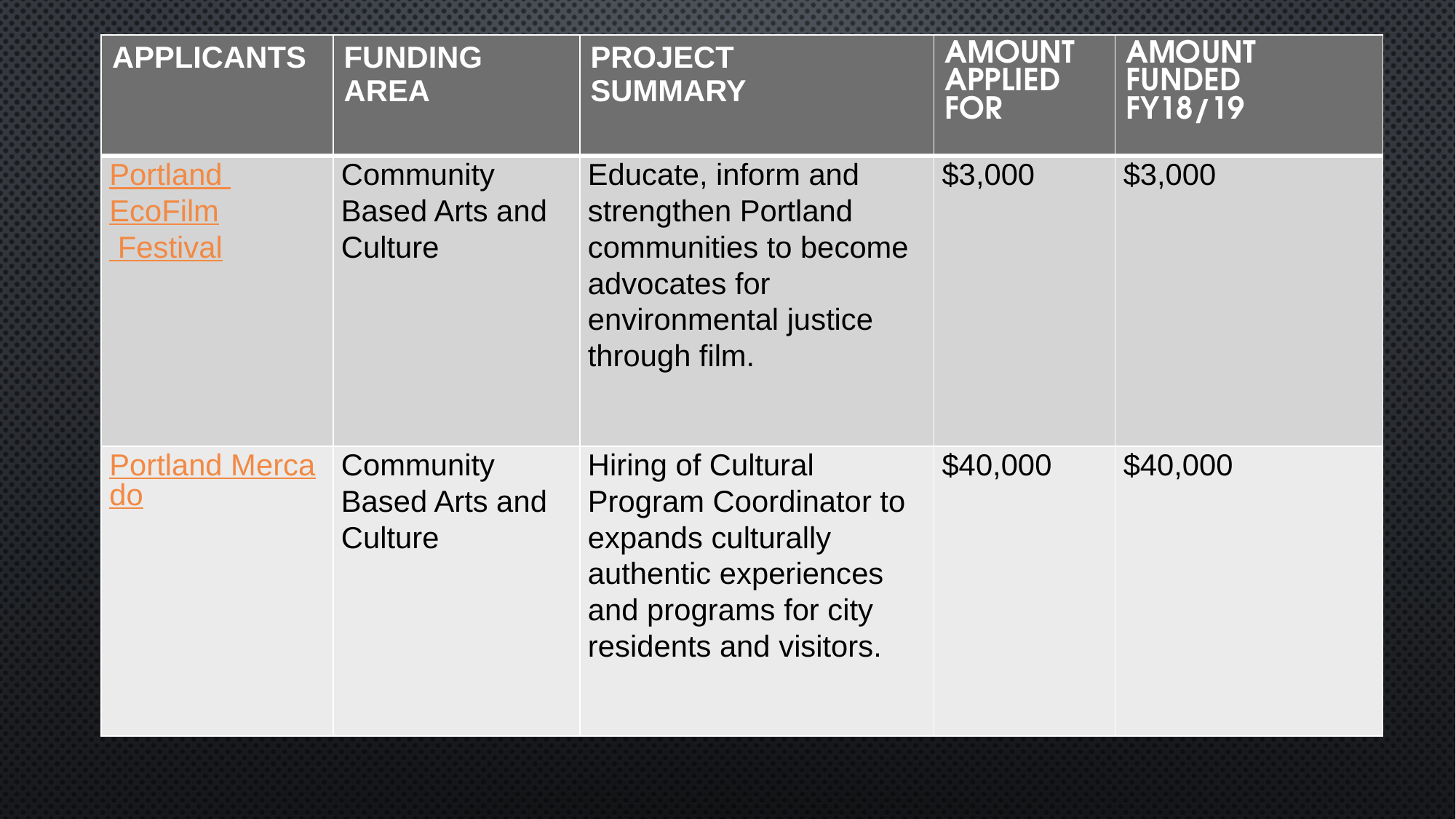

| APPLICANTS | FUNDING AREA | PROJECT SUMMARY | AMOUNT APPLIED FOR | AMOUNT FUNDED FY18/19 |
| --- | --- | --- | --- | --- |
| Portland EcoFilm Festival | Community Based Arts and Culture | Educate, inform and strengthen Portland communities to become advocates for environmental justice through film. | $3,000 | $3,000 |
| Portland Mercado | Community Based Arts and Culture | Hiring of Cultural Program Coordinator to expands culturally authentic experiences and programs for city residents and visitors. | $40,000 | $40,000 |